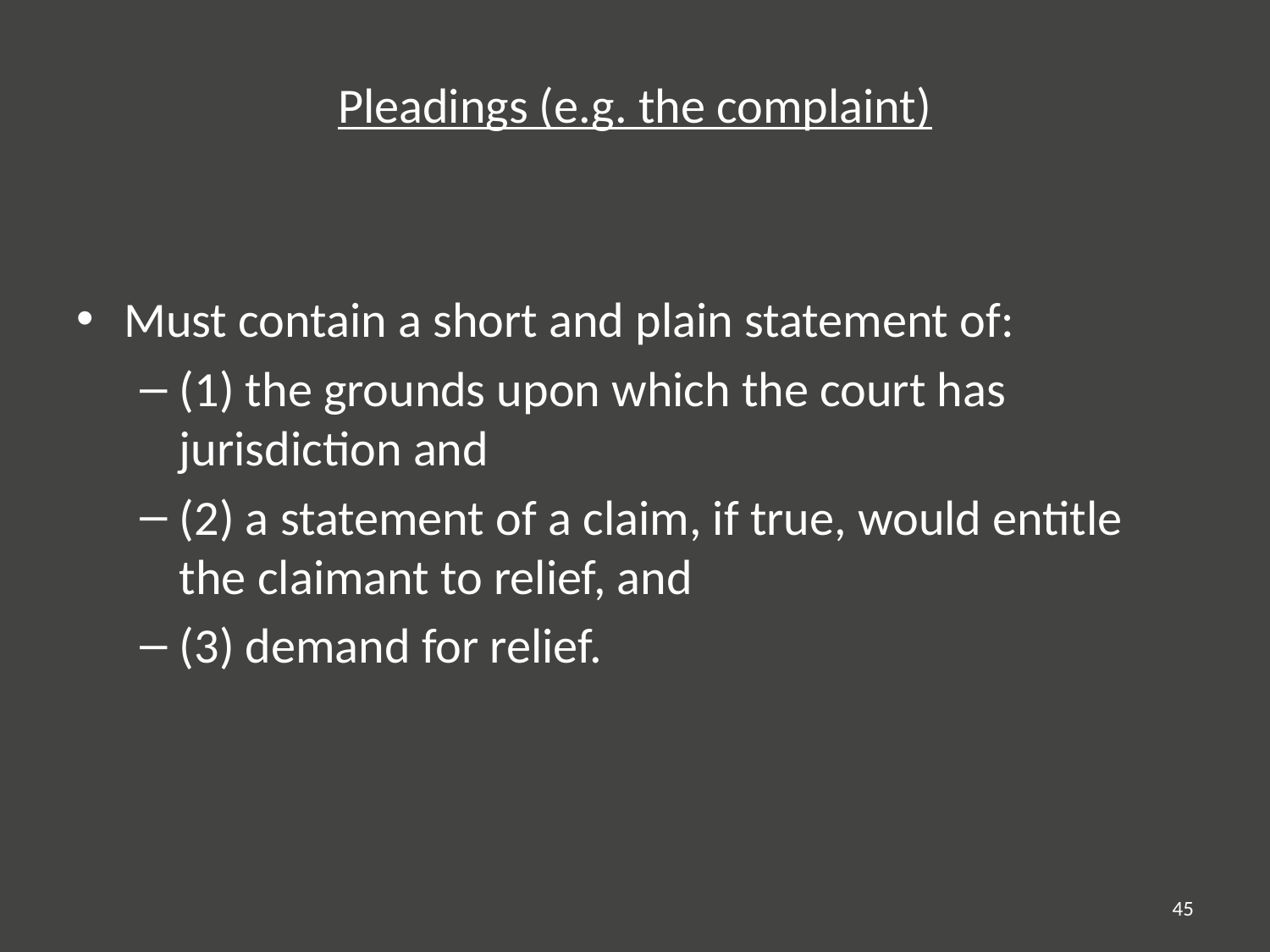

# Pleadings (e.g. the complaint)
Must contain a short and plain statement of:
(1) the grounds upon which the court has jurisdiction and
(2) a statement of a claim, if true, would entitle the claimant to relief, and
(3) demand for relief.

45